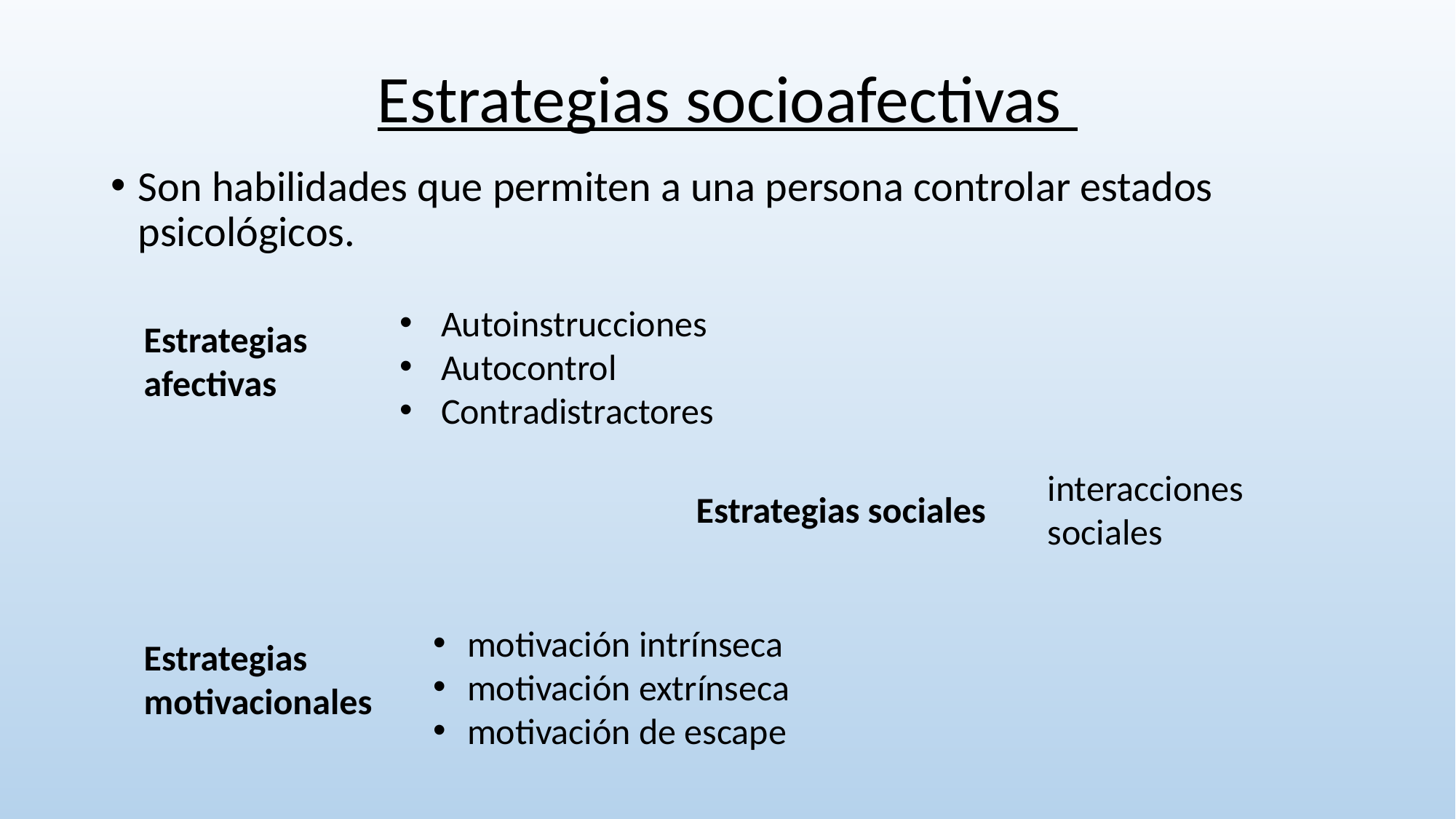

# Estrategias socioafectivas
Son habilidades que permiten a una persona controlar estados psicológicos.

Autoinstrucciones
Autocontrol
Contradistractores
Estrategias afectivas
interacciones sociales
Estrategias sociales
motivación intrínseca
motivación extrínseca
motivación de escape
Estrategias motivacionales